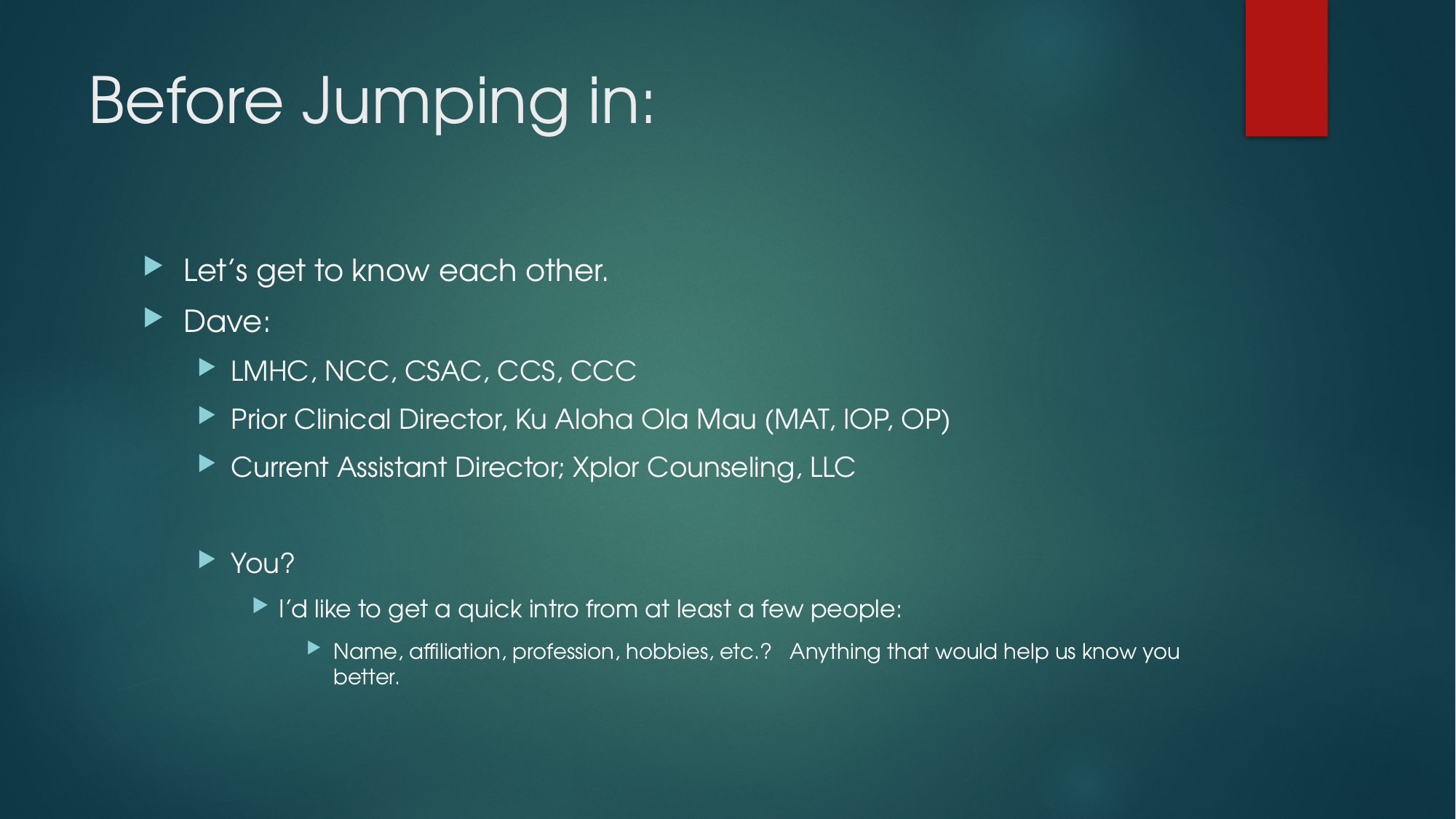

# Before Jumping in:
Let’s get to know each other.
Dave:
LMHC, NCC, CSAC, CCS, CCC
Prior Clinical Director, Ku Aloha Ola Mau (MAT, IOP, OP)
Current Assistant Director; Xplor Counseling, LLC

You?
I’d like to get a quick intro from at least a few people:
Name, affiliation, profession, hobbies, etc.?   Anything that would help us know you better.